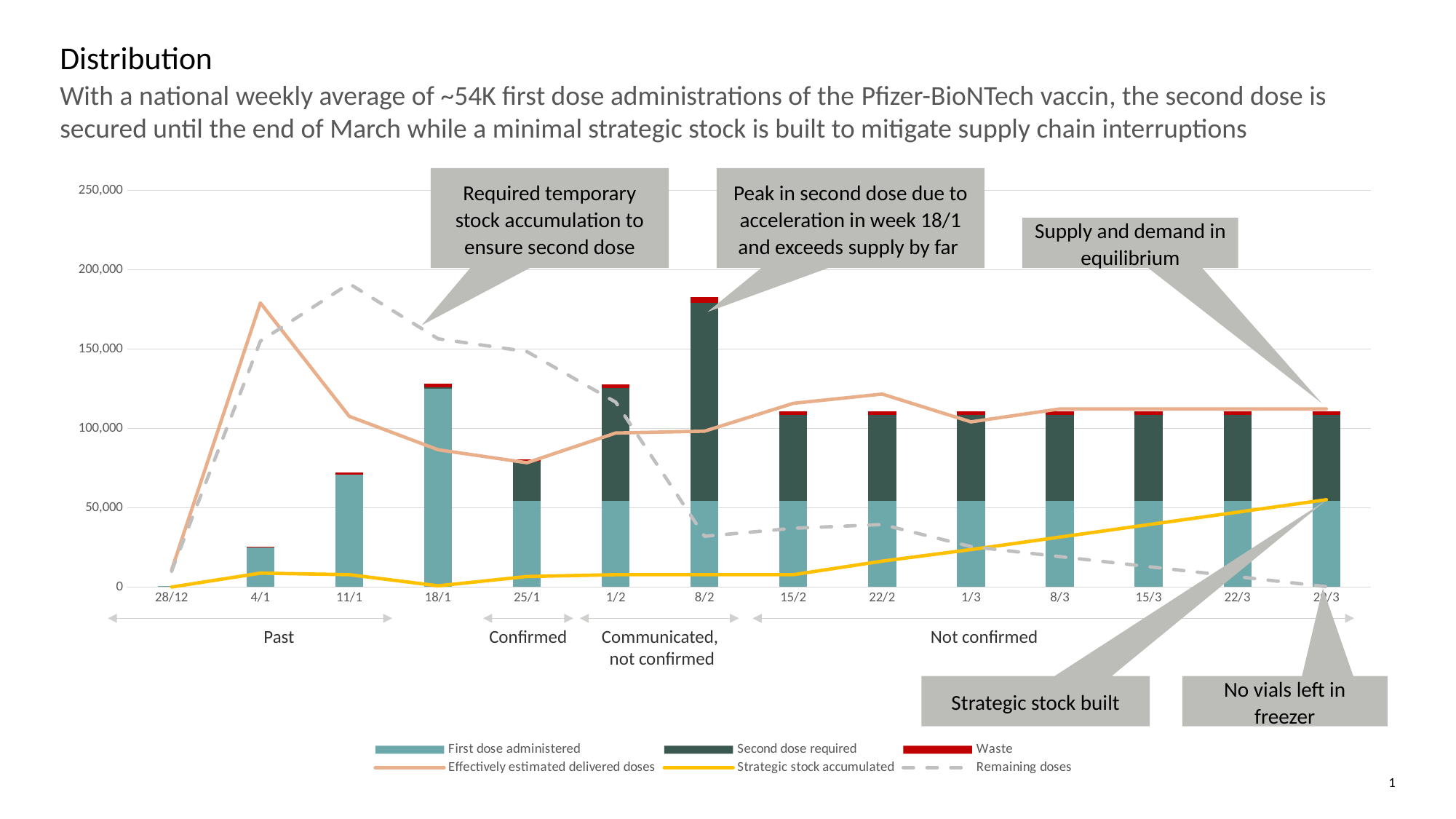

# Distribution
With a national weekly average of ~54K first dose administrations of the Pfizer-BioNTech vaccin, the second dose is secured until the end of March while a minimal strategic stock is built to mitigate supply chain interruptions
Required temporary stock accumulation to ensure second dose
Peak in second dose due to acceleration in week 18/1 and exceeds supply by far

### Chart

| Category | First dose administered | Second dose required | Waste | Effectively estimated delivered doses | Strategic stock accumulated | Remaining doses |
|---|---|---|---|---|---|---|
| 28/12 | 778.0 | 0.0 | None | 10725.0 | 0.0 | 9947.0 |
| 4/1 | 24726.0 | 0.0 | 494.52000000000004 | 179107.5 | 8775.0 | 155058.98 |
| 11/1 | 71021.0 | 0.0 | 1420.42 | 107640.0 | 7800.0 | 191232.55999999997 |
| 18/1 | 125000.0 | 778.0 | 2515.56 | 86580.0 | 780.0 | 156538.99999999994 |
| 25/1 | 54300.0 | 24726.0 | 1580.52 | 78390.0 | 6630.0 | 148472.47999999995 |
| 1/2 | 54300.0 | 71021.0 | 2506.42 | 97110.0 | 7800.0 | 116585.05999999995 |
| 8/2 | 54300.0 | 125000.0 | 3586.0 | 98280.0 | 7800.0 | 31979.05999999994 |
| 15/2 | 54300.0 | 54300.0 | 2172.0 | 115830.0 | 7800.0 | 37037.05999999994 |
| 22/2 | 54300.0 | 54300.0 | 2172.0 | 121680.0 | 16318.0 | 39427.05999999994 |
| 1/3 | 54300.0 | 54300.0 | 2172.0 | 104130.0 | 23608.0 | 25495.05999999994 |
| 8/3 | 54300.0 | 54300.0 | 2172.0 | 112320.0 | 31471.0 | 19180.05999999994 |
| 15/3 | 54300.0 | 54300.0 | 2172.0 | 112320.0 | 39334.0 | 12865.05999999994 |
| 22/3 | 54300.0 | 54300.0 | 2172.0 | 112320.0 | 47197.0 | 6550.0599999999395 |
| 29/3 | 54300.0 | 54300.0 | 2172.0 | 112320.0 | 55060.0 | 235.05999999993946 |
Supply and demand in equilibrium
Past
Confirmed
Communicated,
not confirmed
Not confirmed
Strategic stock built
No vials left in freezer